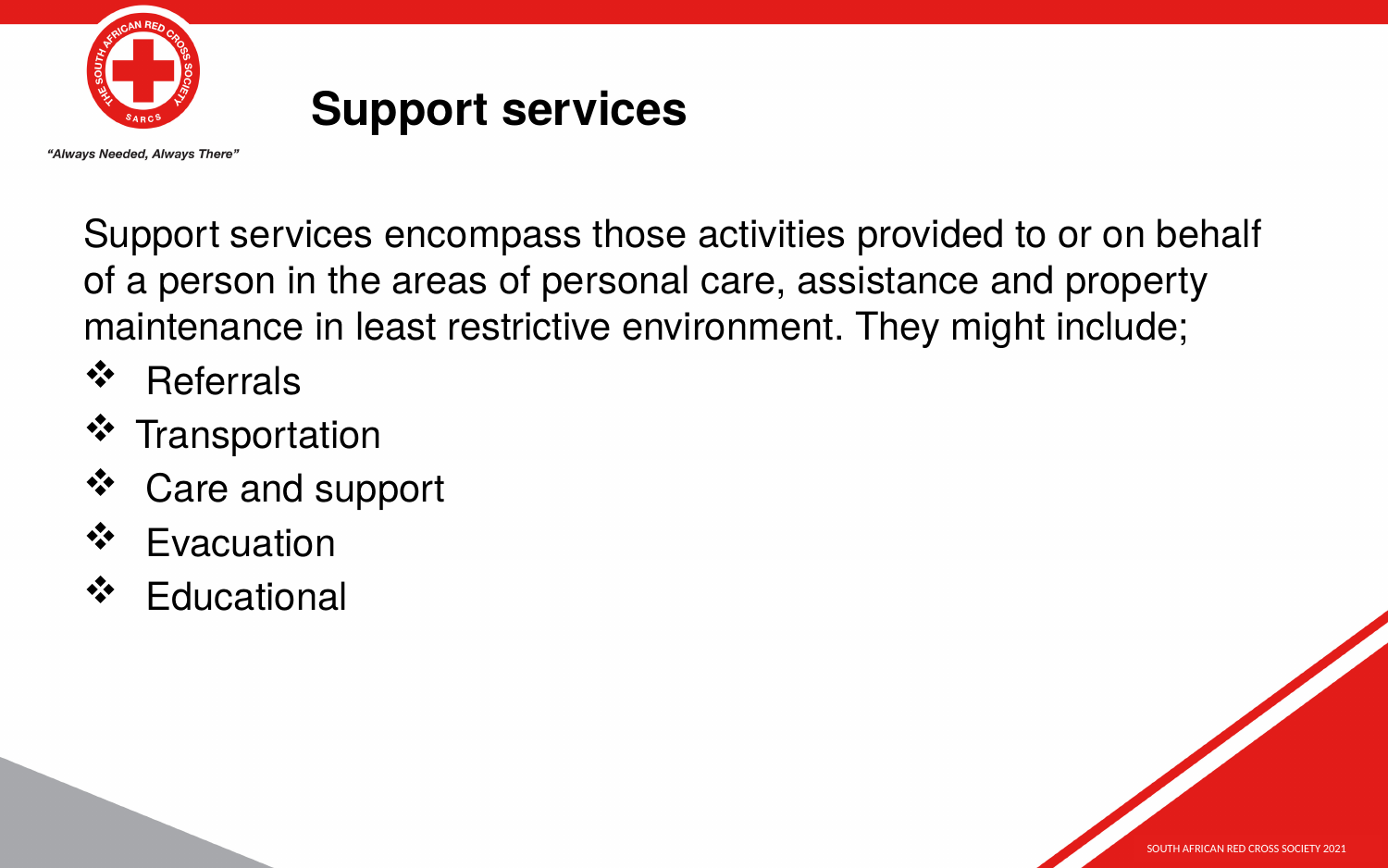

# Support services
Support services encompass those activities provided to or on behalf of a person in the areas of personal care, assistance and property maintenance in least restrictive environment. They might include;
 Referrals
Transportation
 Care and support
 Evacuation
 Educational